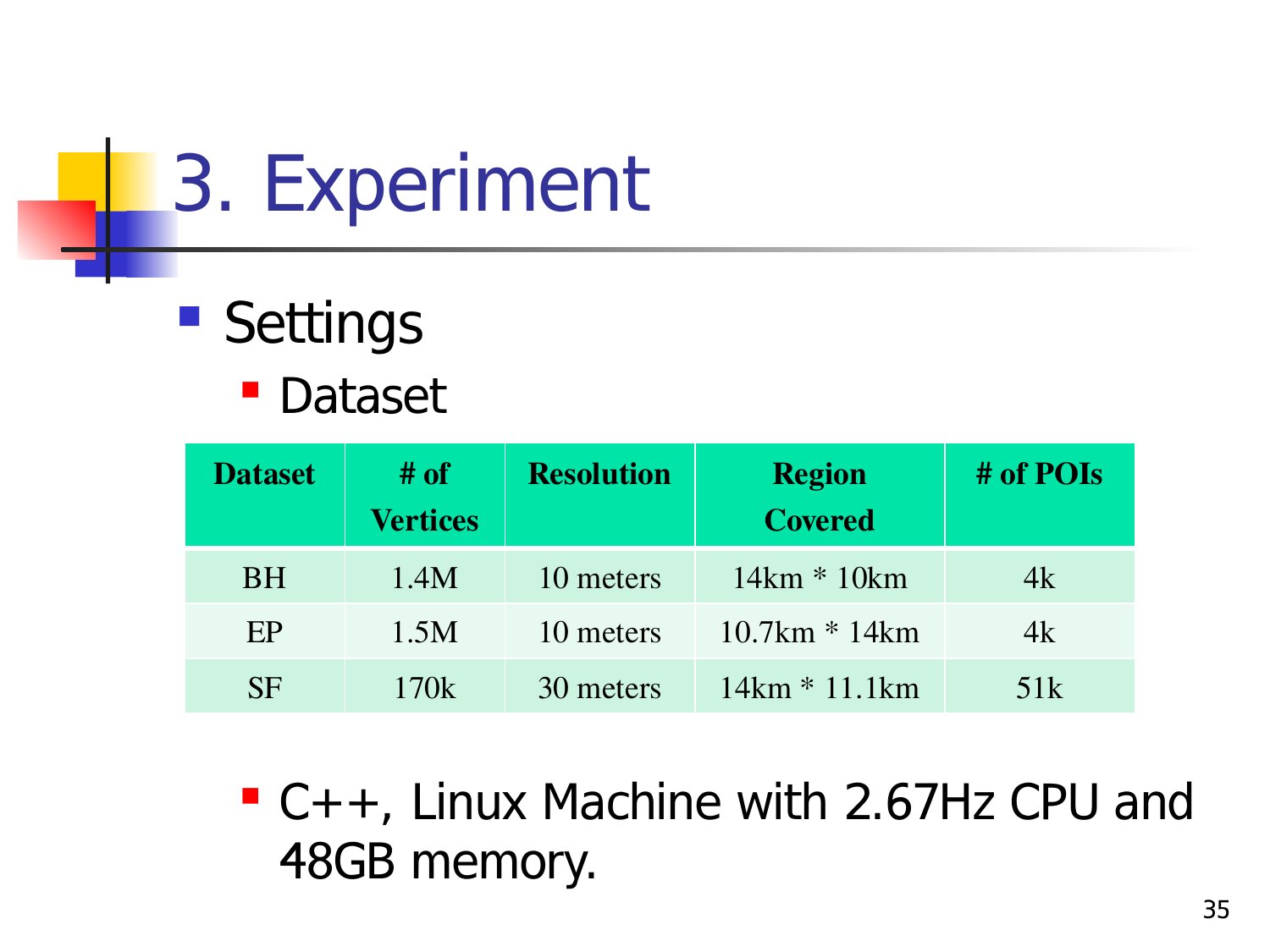

# 3. Experiment
Settings
Dataset

C++, Linux Machine with 2.67Hz CPU and 48GB memory.

| Dataset | # of Vertices | Resolution | Region Covered | # of POIs |
| --- | --- | --- | --- | --- |
| BH | 1.4M | 10 meters | 14km \* 10km | 4k |
| EP | 1.5M | 10 meters | 10.7km \* 14km | 4k |
| SF | 170k | 30 meters | 14km \* 11.1km | 51k |
35